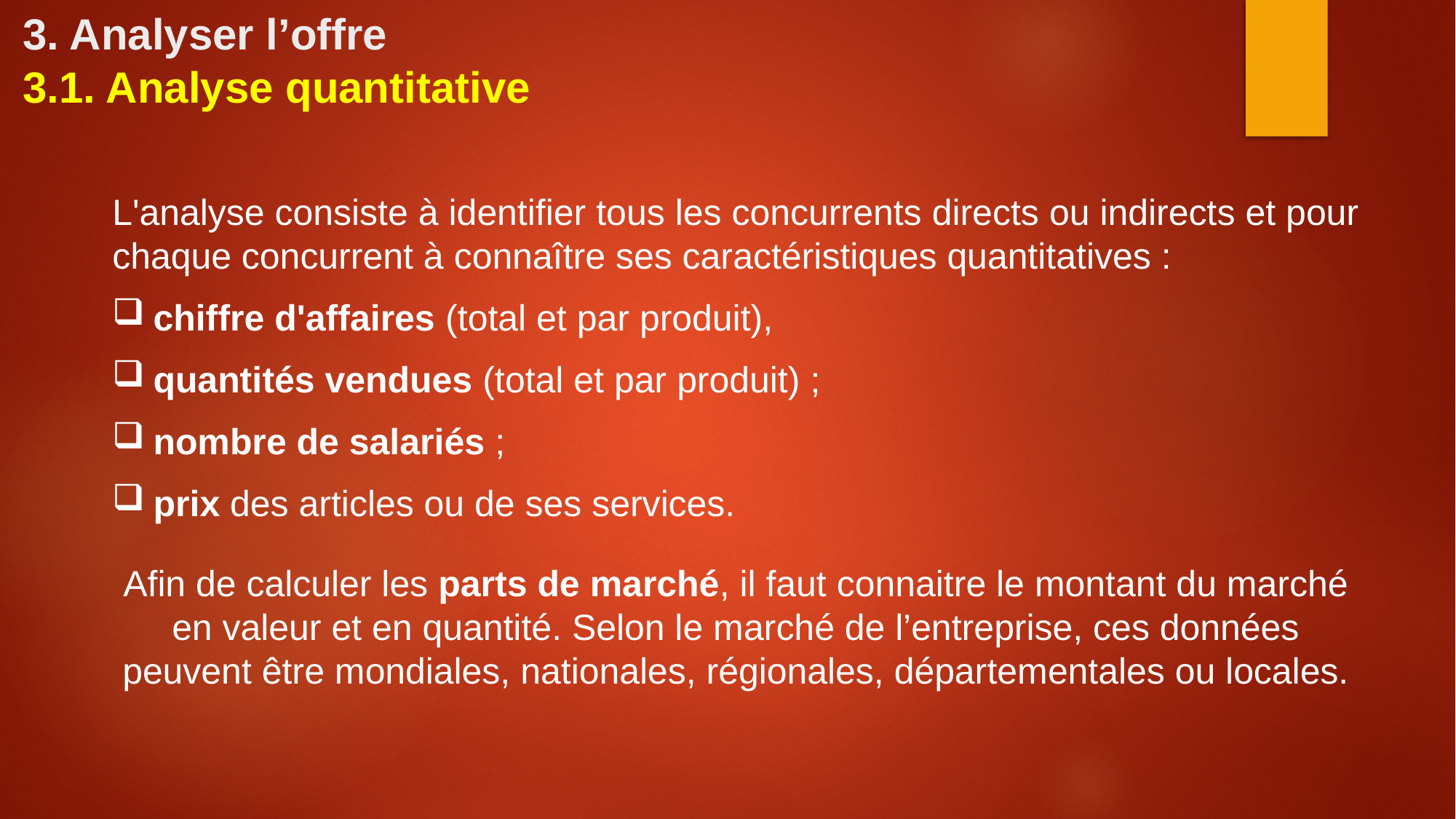

# 3. Analyser l’offre 3.1. Analyse quantitative
L'analyse consiste à identifier tous les concurrents directs ou indirects et pour chaque concurrent à connaître ses caractéristiques quantitatives :
chiffre d'affaires (total et par produit),
quantités vendues (total et par produit) ;
nombre de salariés ;
prix des articles ou de ses services.
Afin de calculer les parts de marché, il faut connaitre le montant du marché en valeur et en quantité. Selon le marché de l’entreprise, ces données peuvent être mondiales, nationales, régionales, départementales ou locales.